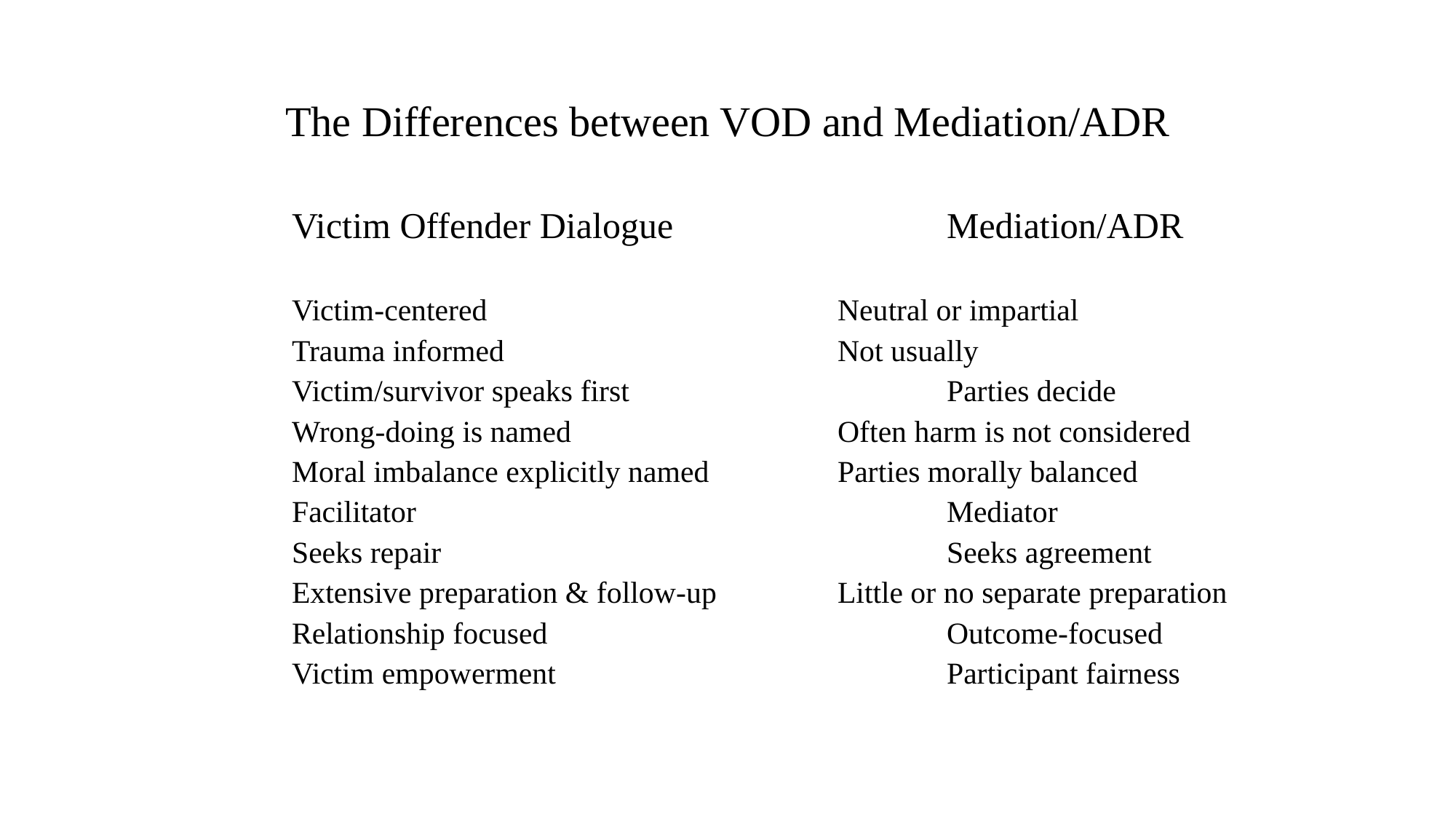

# The Differences between VOD and Mediation/ADR
Victim Offender Dialogue			Mediation/ADR

Victim-centered				Neutral or impartial
Trauma informed				Not usually
Victim/survivor speaks first			Parties decide
Wrong-doing is named			Often harm is not considered
Moral imbalance explicitly named		Parties morally balanced
Facilitator					Mediator
Seeks repair					Seeks agreement
Extensive preparation & follow-up		Little or no separate preparation
Relationship focused				Outcome-focused
Victim empowerment				Participant fairness